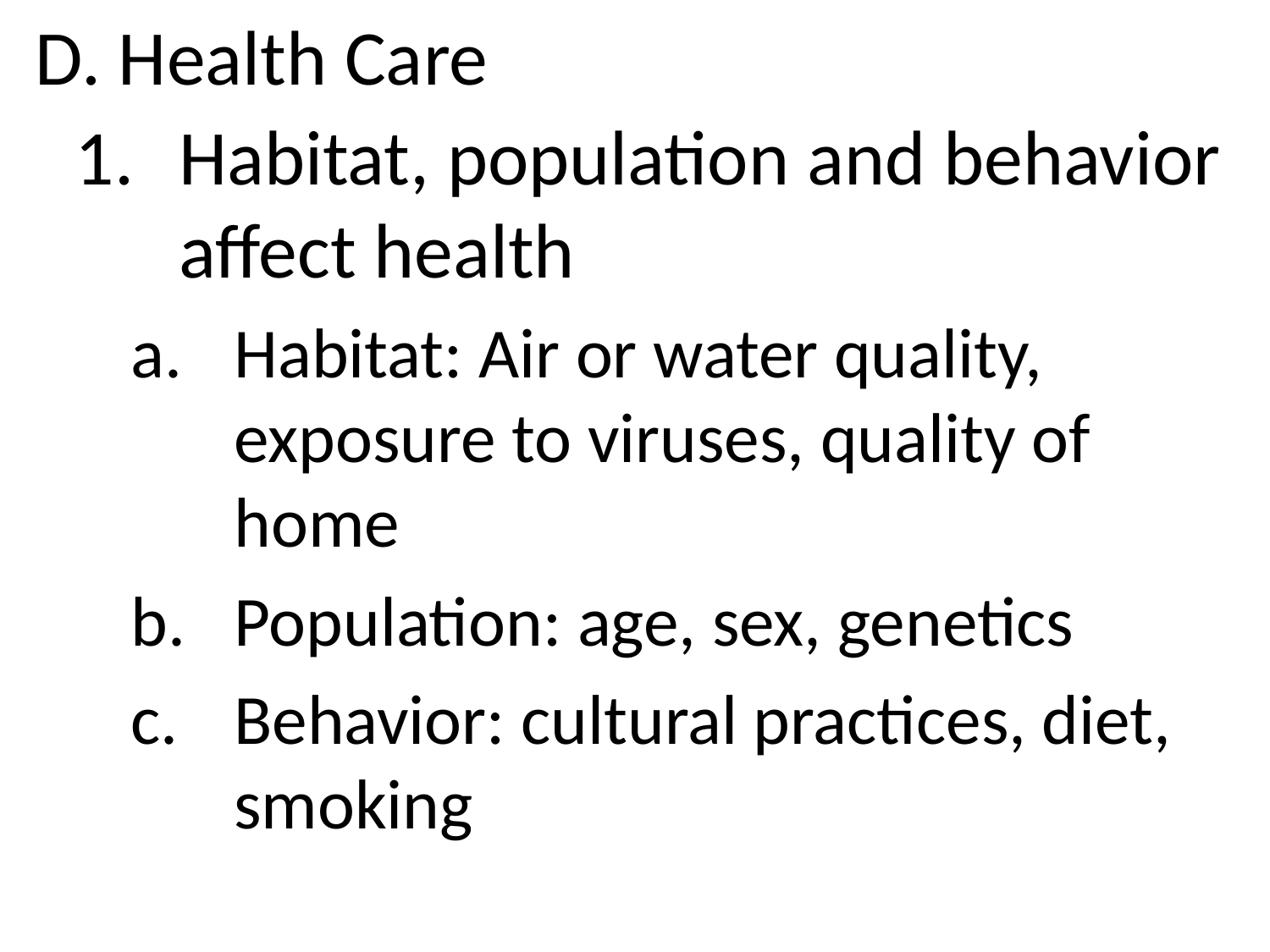

# D. Health Care
Habitat, population and behavior affect health
Habitat: Air or water quality, exposure to viruses, quality of home
Population: age, sex, genetics
Behavior: cultural practices, diet, smoking